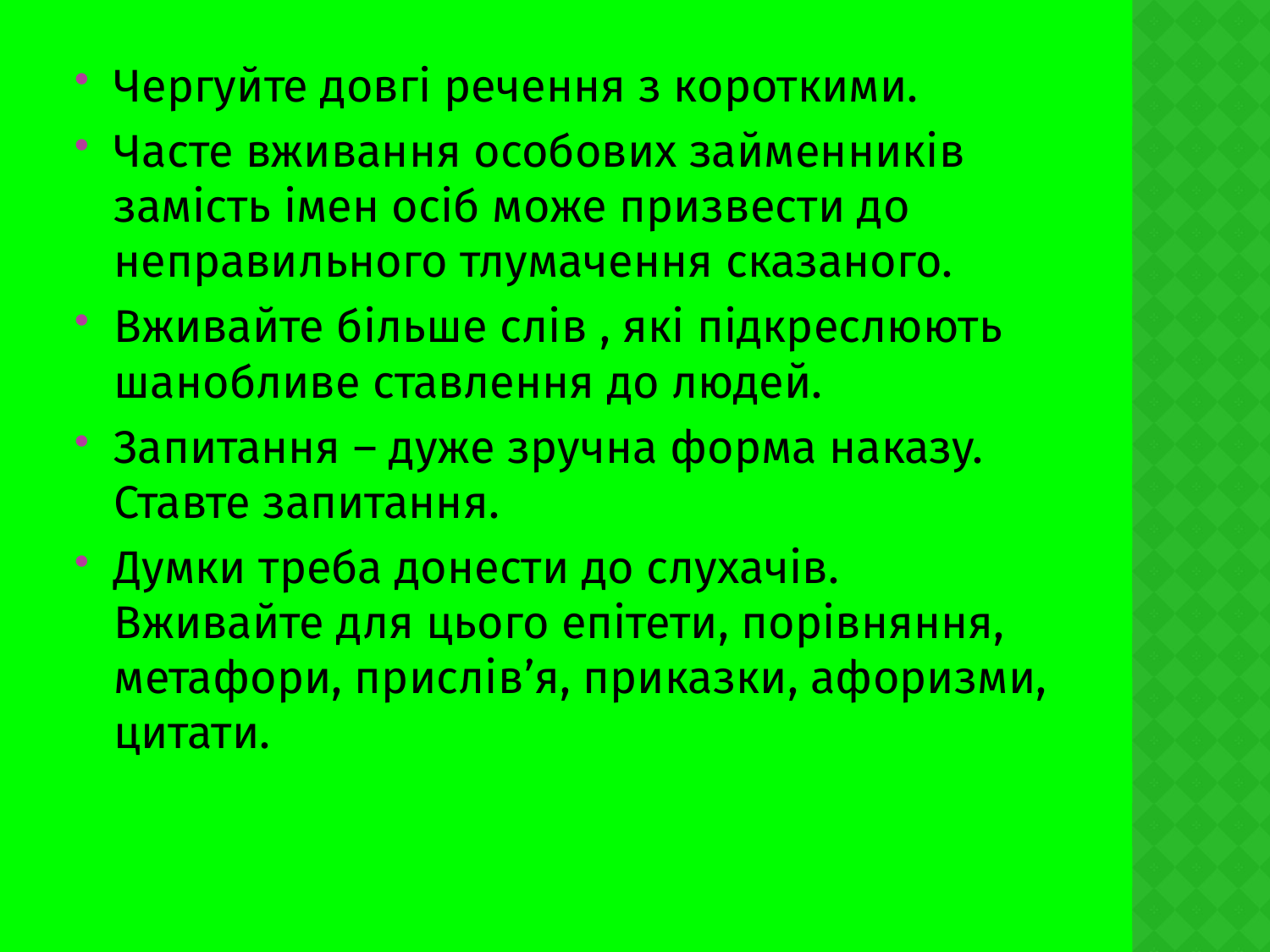

Чергуйте довгі речення з короткими.
Часте вживання особових займенників замість імен осіб може призвести до неправильного тлумачення сказаного.
Вживайте більше слів , які підкреслюють шанобливе ставлення до людей.
Запитання – дуже зручна форма наказу. Ставте запитання.
Думки треба донести до слухачів. Вживайте для цього епітети, порівняння, метафори, прислів’я, приказки, афоризми, цитати.